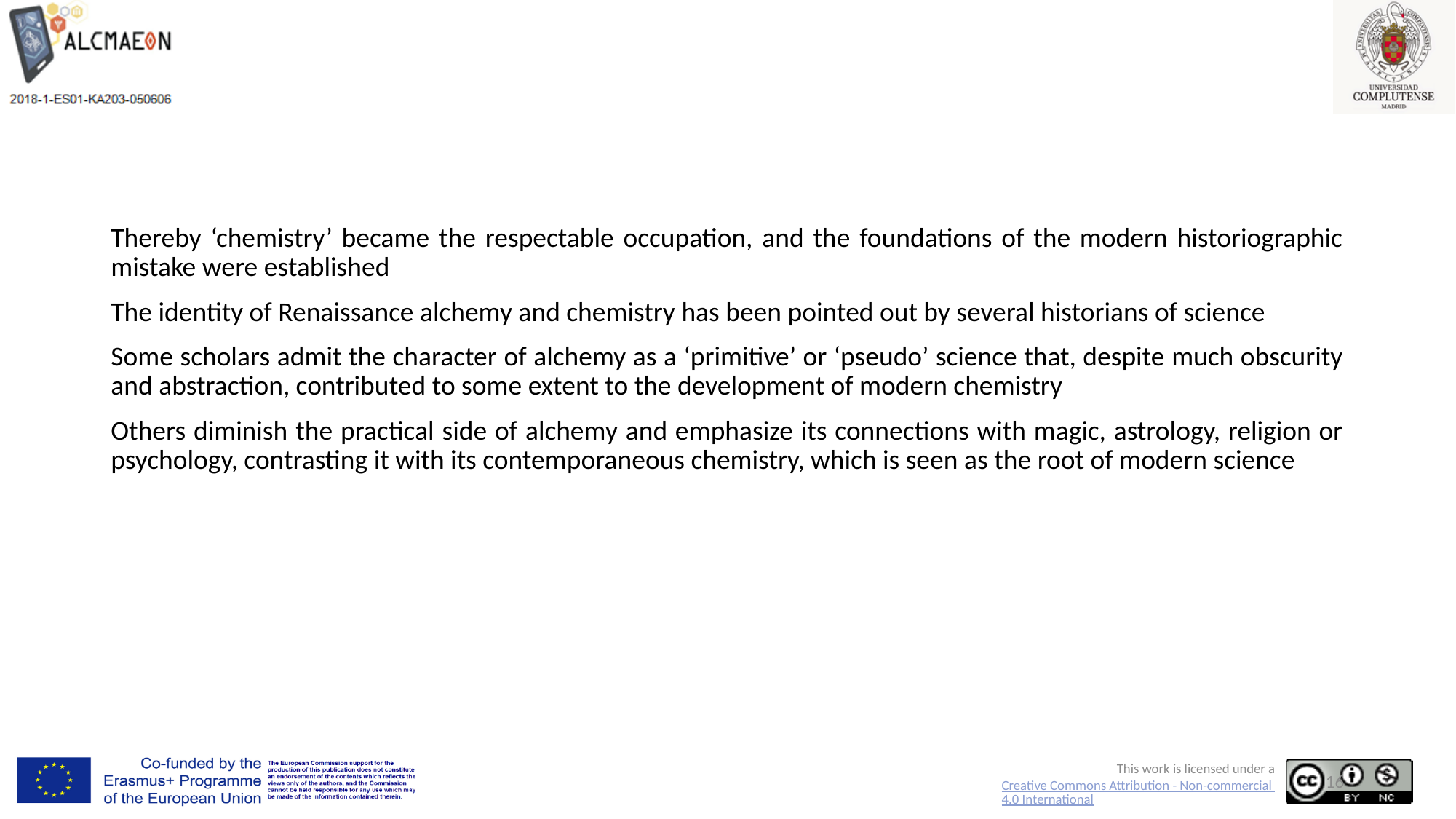

#
Thereby ‘chemistry’ became the respectable occupation, and the foundations of the modern historiographic mistake were established
The identity of Renaissance alchemy and chemistry has been pointed out by several historians of science
Some scholars admit the character of alchemy as a ‘primitive’ or ‘pseudo’ science that, despite much obscurity and abstraction, contributed to some extent to the development of modern chemistry
Others diminish the practical side of alchemy and emphasize its connections with magic, astrology, religion or psychology, contrasting it with its contemporaneous chemistry, which is seen as the root of modern science
16